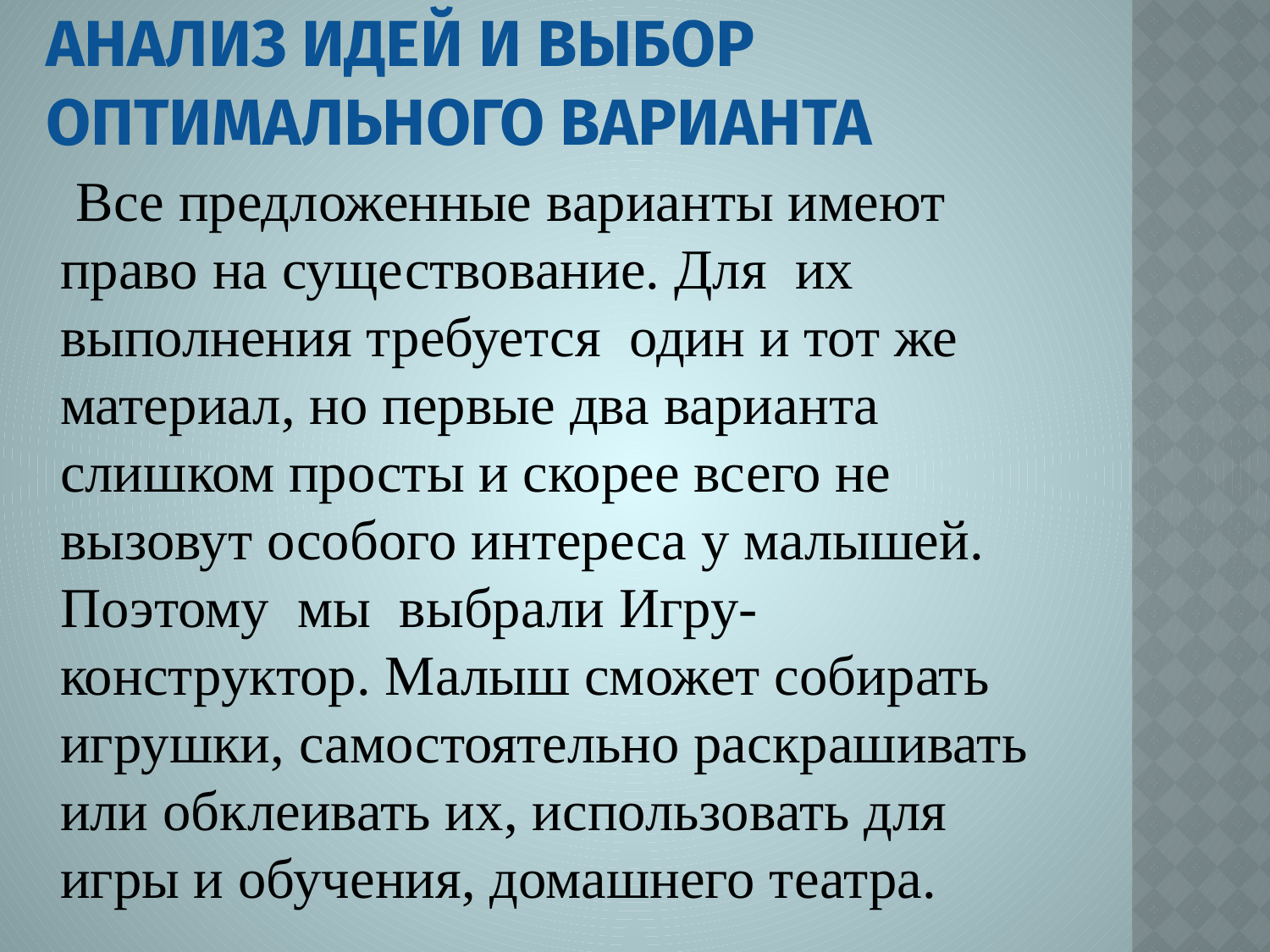

# Анализ идей и выбор оптимального варианта
     Все предложенные варианты имеют право на существование. Для  их выполнения требуется  один и тот же материал, но первые два варианта слишком просты и скорее всего не вызовут особого интереса у малышей. Поэтому  мы  выбрали Игру-конструктор. Малыш сможет собирать  игрушки, самостоятельно раскрашивать или обклеивать их, использовать для игры и обучения, домашнего театра.